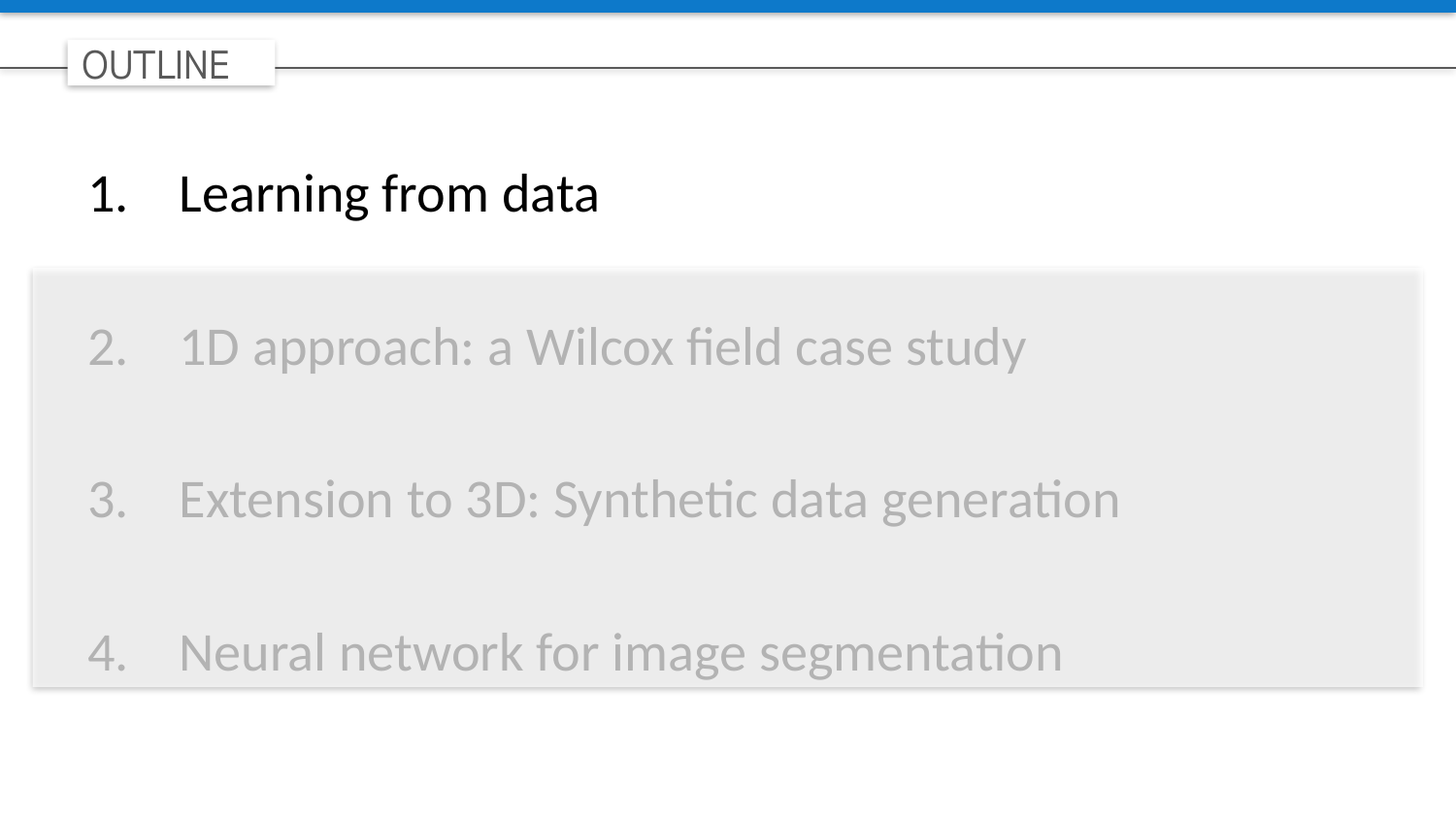

OUTLINE
   Learning from data

   1D approach: a Wilcox field case study

   Extension to 3D: Synthetic data generation

   Neural network for image segmentation